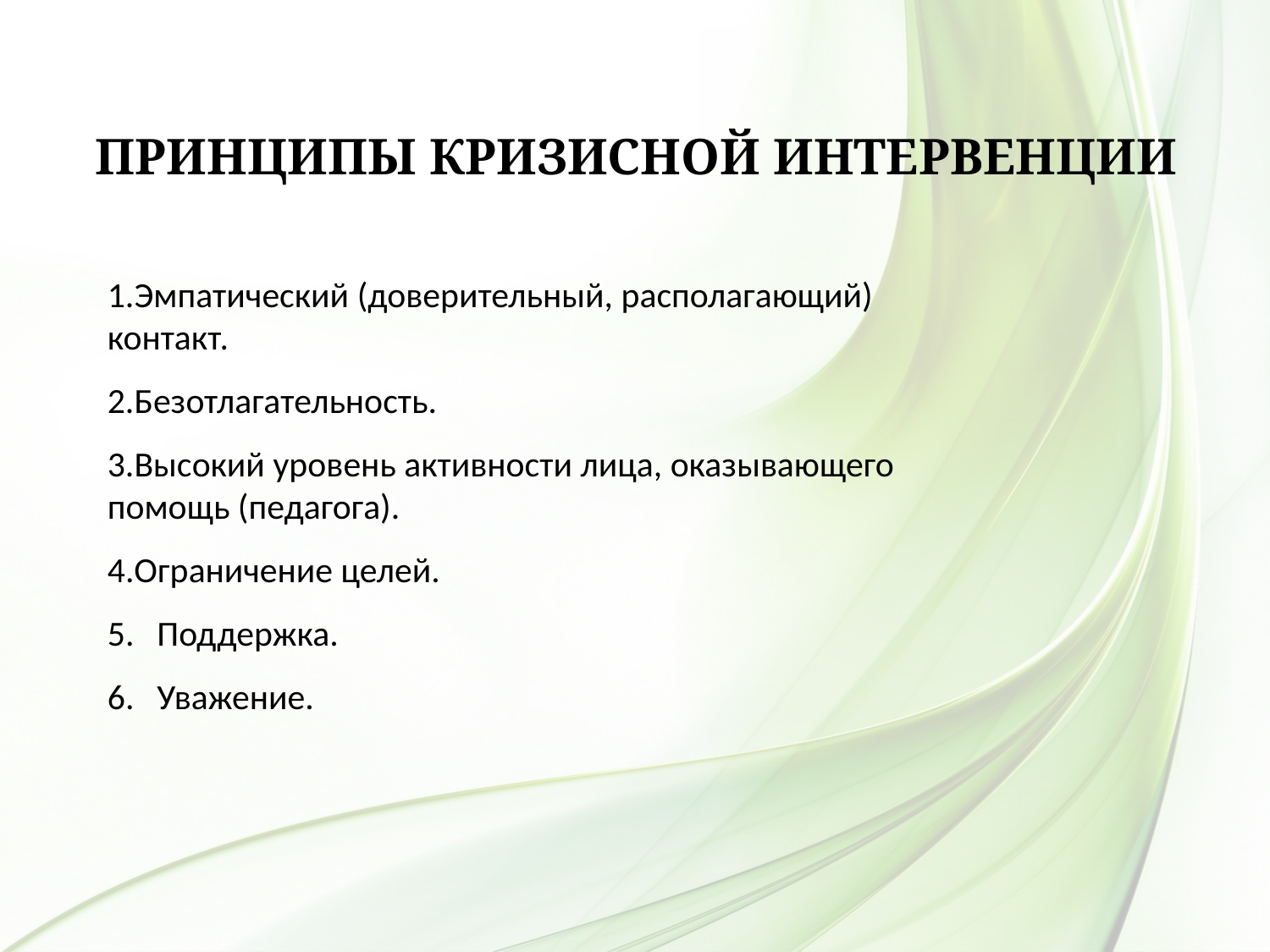

# Принципы кризисной интервенции
Эмпатический (доверительный, располагающий) контакт.
Безотлагательность.
Высокий уровень активности лица, оказывающего помощь (педагога).
4.Ограничение целей.
5.	Поддержка.
6.	Уважение.